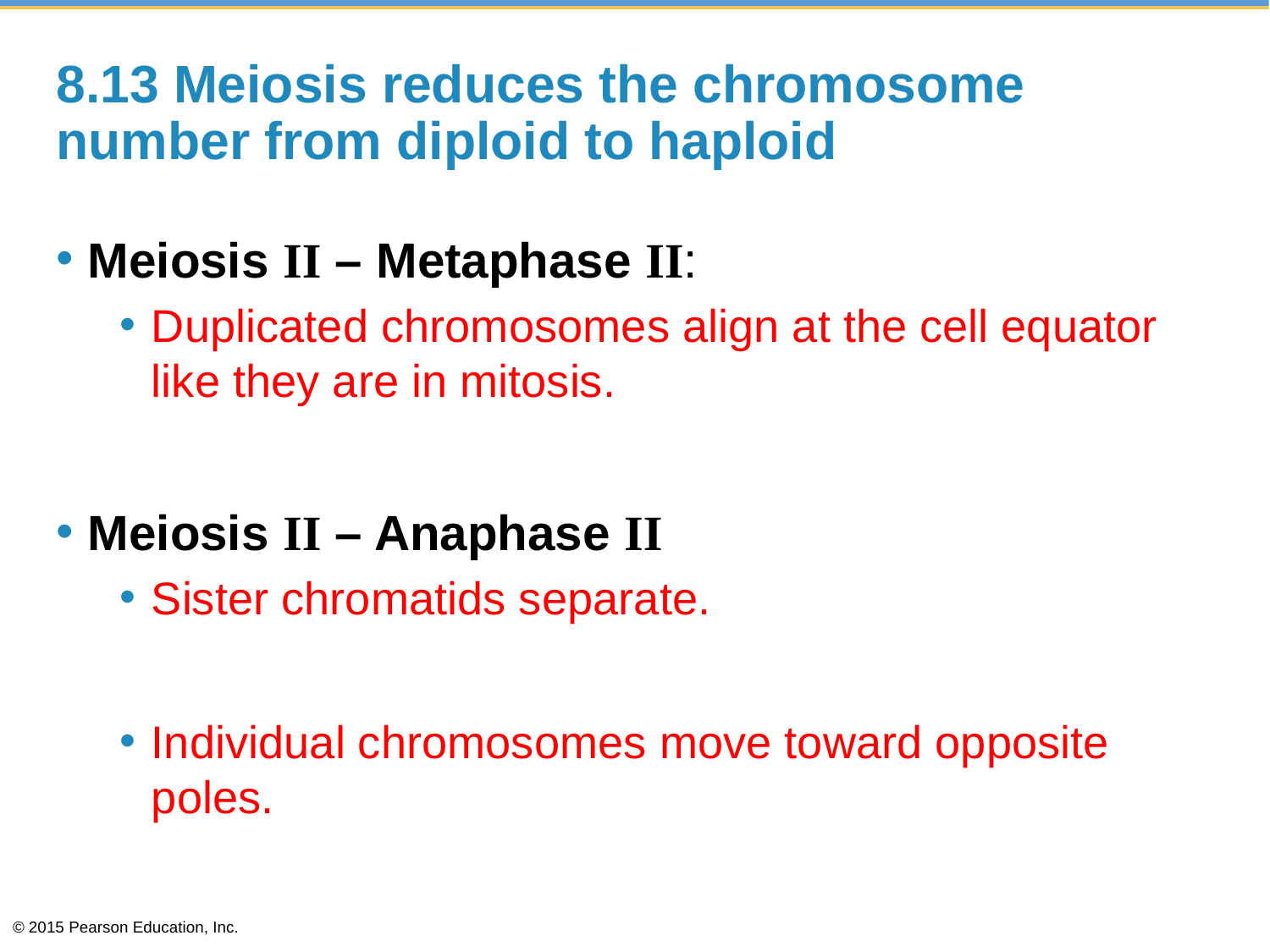

# 8.13 Meiosis reduces the chromosome number from diploid to haploid
Meiosis II – Metaphase II:
Duplicated chromosomes align at the cell equator like they are in mitosis.

Meiosis II – Anaphase II
Sister chromatids separate.

Individual chromosomes move toward opposite poles.
© 2015 Pearson Education, Inc.